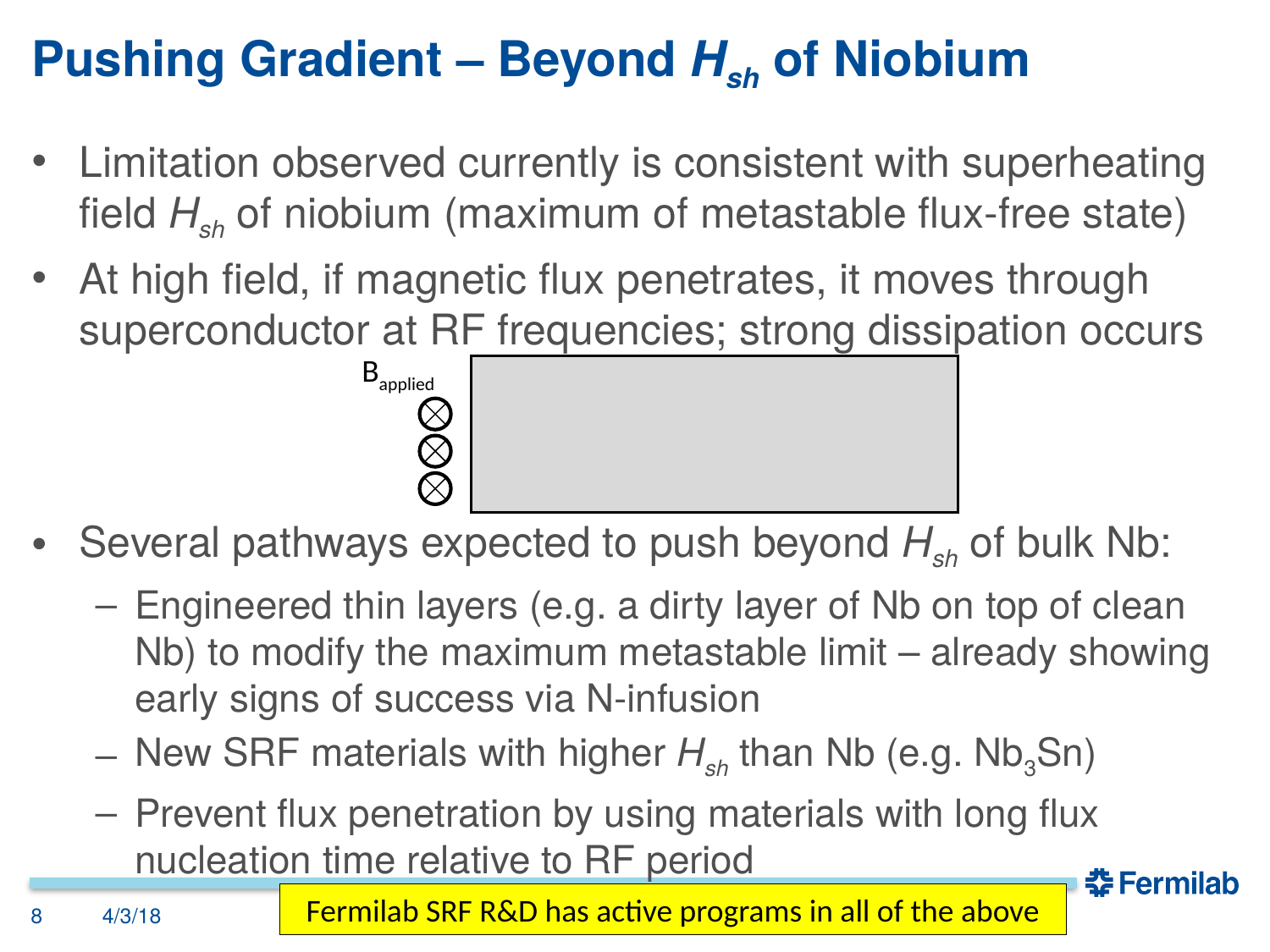

# Pushing Gradient – Beyond Hsh of Niobium
Limitation observed currently is consistent with superheating field Hsh of niobium (maximum of metastable flux-free state)
At high field, if magnetic flux penetrates, it moves through superconductor at RF frequencies; strong dissipation occurs

Several pathways expected to push beyond Hsh of bulk Nb:
Engineered thin layers (e.g. a dirty layer of Nb on top of clean Nb) to modify the maximum metastable limit – already showing early signs of success via N-infusion
New SRF materials with higher Hsh than Nb (e.g. Nb3Sn)
Prevent flux penetration by using materials with long flux nucleation time relative to RF period
Bapplied

Fermilab SRF R&D has active programs in all of the above
8
4/3/18